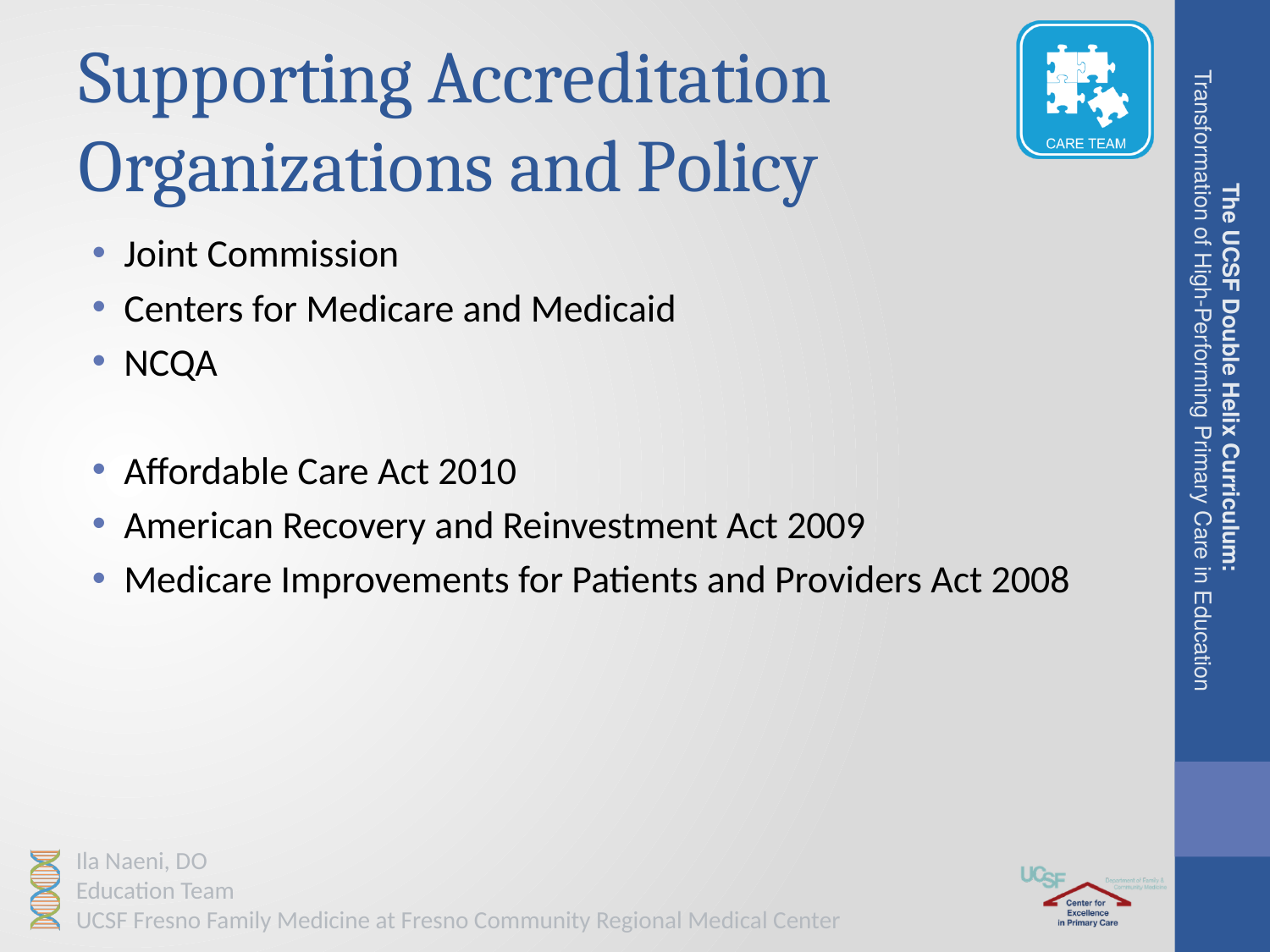

# Supporting Accreditation Organizations and Policy
Joint Commission
Centers for Medicare and Medicaid
NCQA

Affordable Care Act 2010
American Recovery and Reinvestment Act 2009
Medicare Improvements for Patients and Providers Act 2008
The UCSF Double Helix Curriculum:
Transformation of High-Performing Primary Care in Education